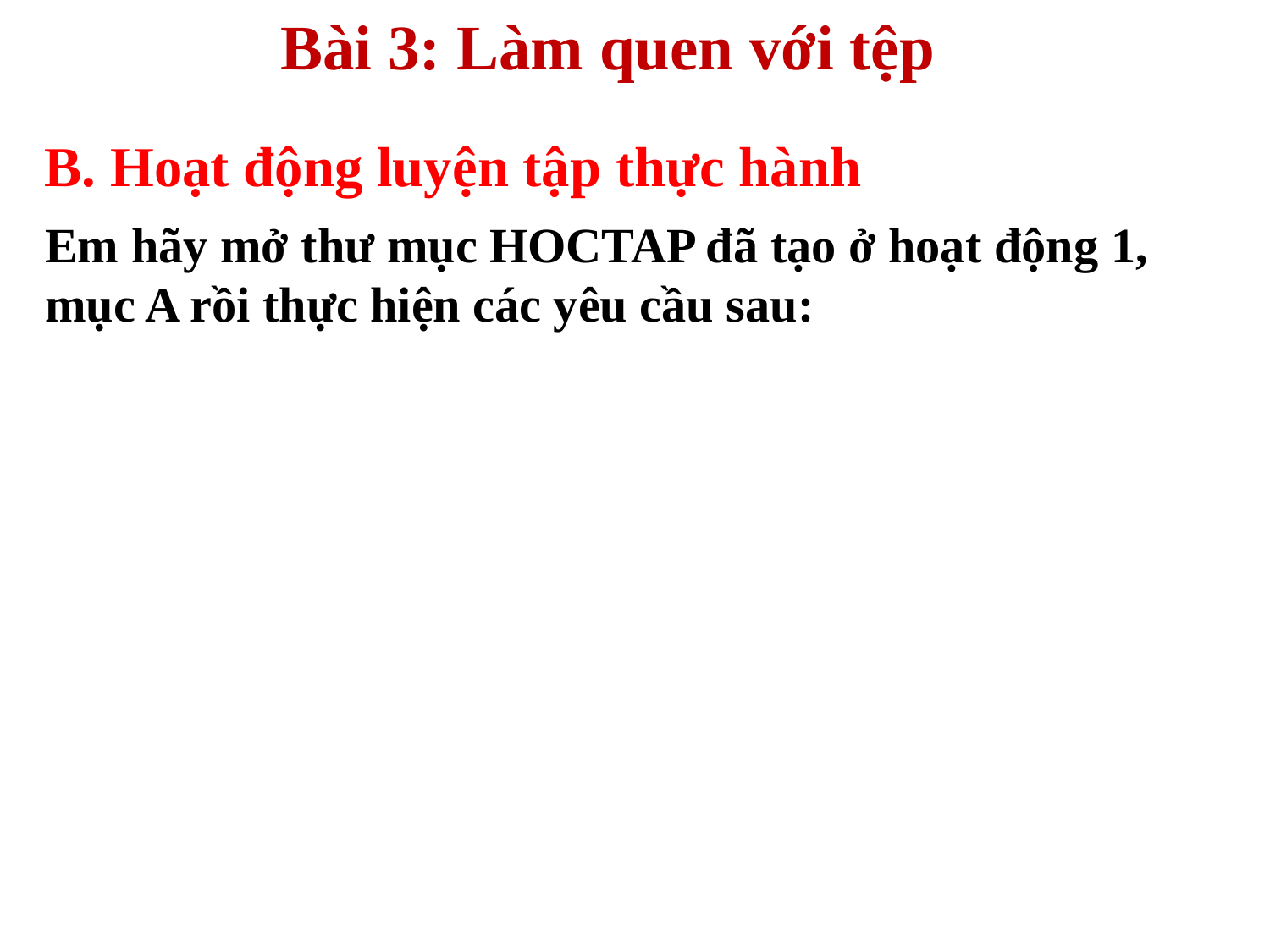

Bài 3: Làm quen với tệp
B. Hoạt động luyện tập thực hành
Em hãy mở thư mục HOCTAP đã tạo ở hoạt động 1, mục A rồi thực hiện các yêu cầu sau: